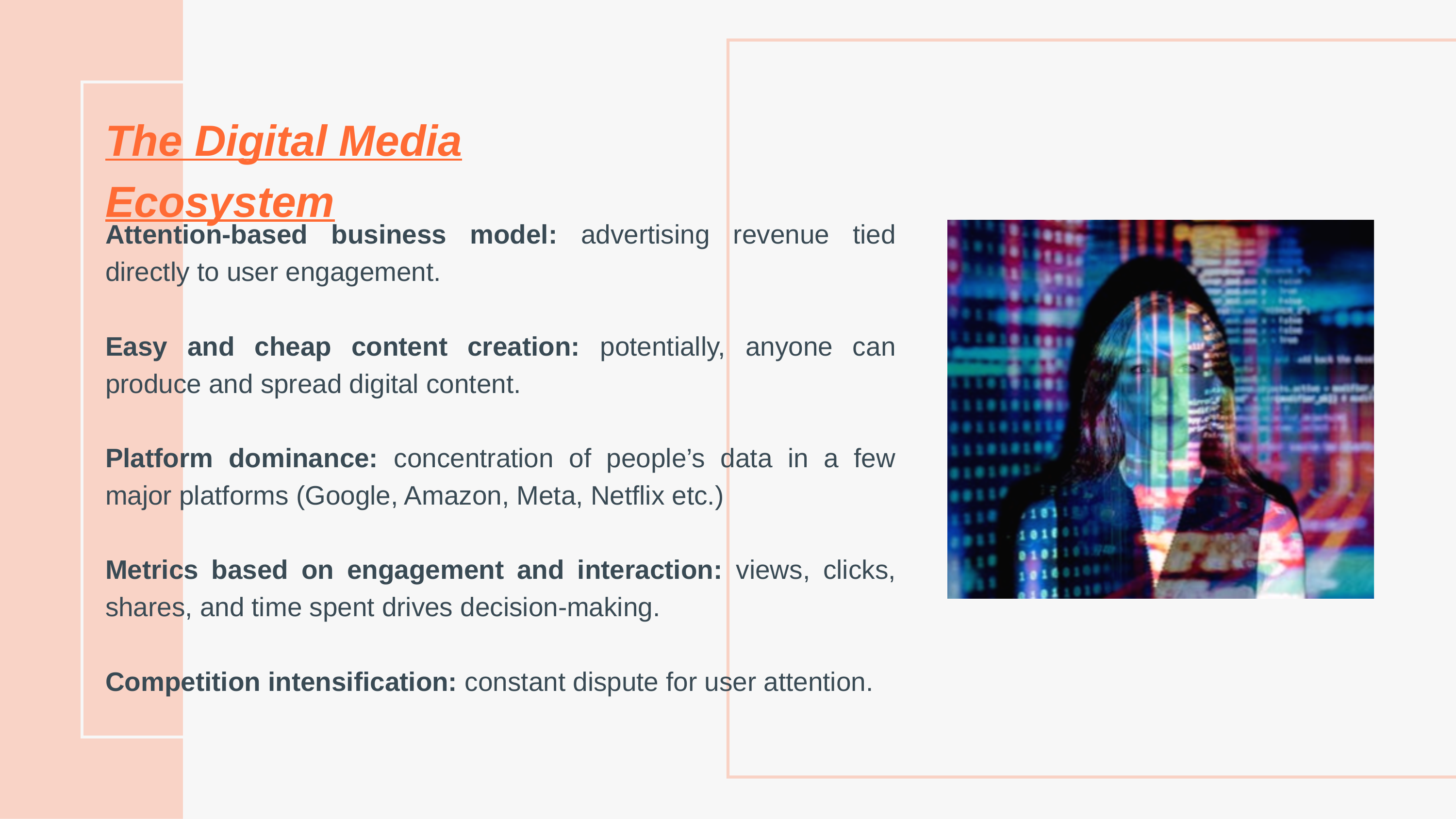

The Digital Media Ecosystem​
Attention-based business model: advertising revenue tied directly to user engagement.​
​
Easy and cheap content creation: potentially, anyone can produce and spread digital content.​
​
Platform dominance: concentration of people’s data in a few major platforms (Google, Amazon, Meta, Netflix etc.)​
​
Metrics based on engagement and interaction: views, clicks, shares, and time spent drives decision-making.​
​
Competition intensification: constant dispute for user attention.